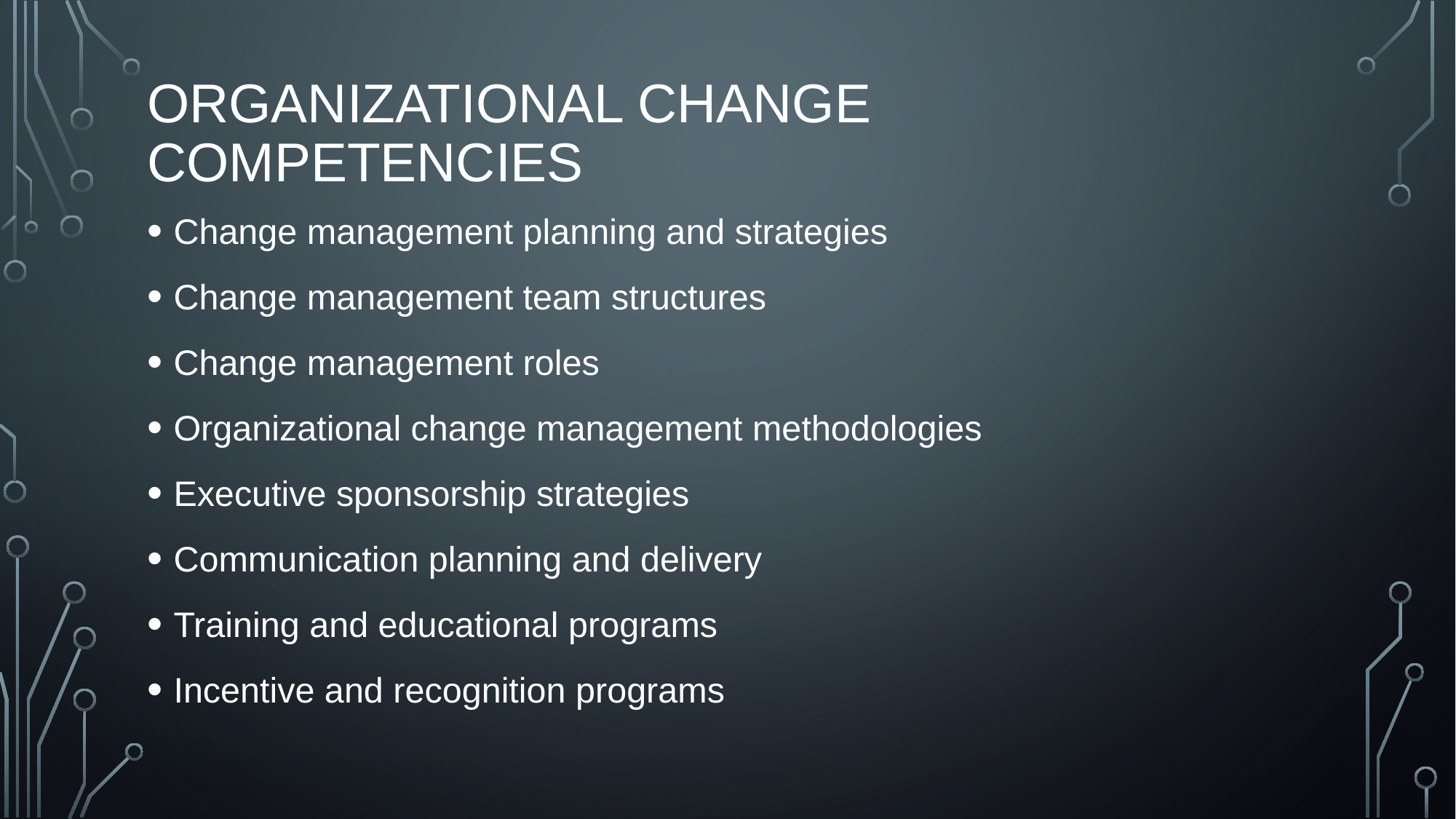

# Organizational Change Competencies
Change management planning and strategies
Change management team structures
Change management roles
Organizational change management methodologies
Executive sponsorship strategies
Communication planning and delivery
Training and educational programs
Incentive and recognition programs